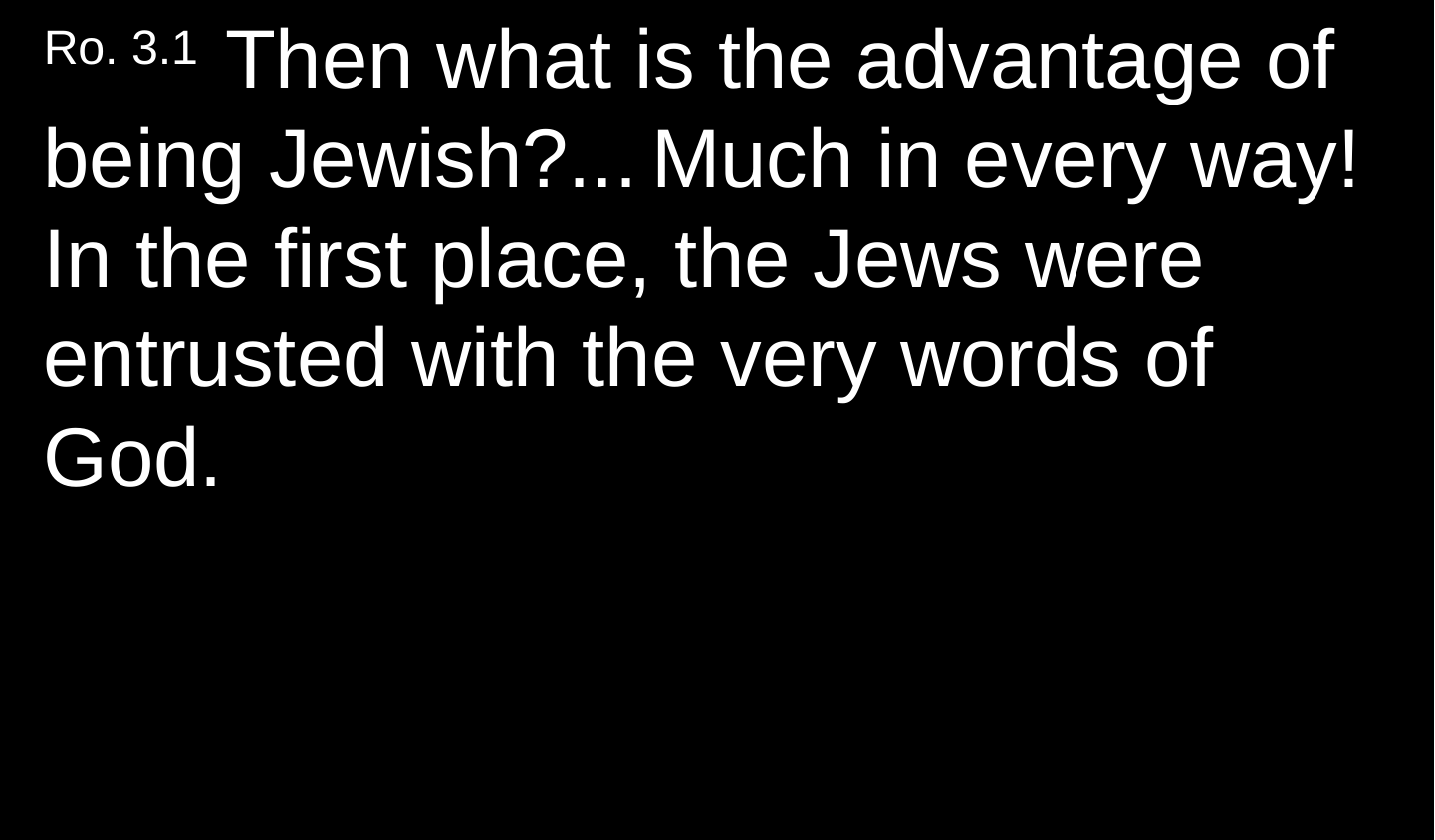

Ro. 3.1  Then what is the advantage of being Jewish?... Much in every way! In the first place, the Jews were entrusted with the very words of God.